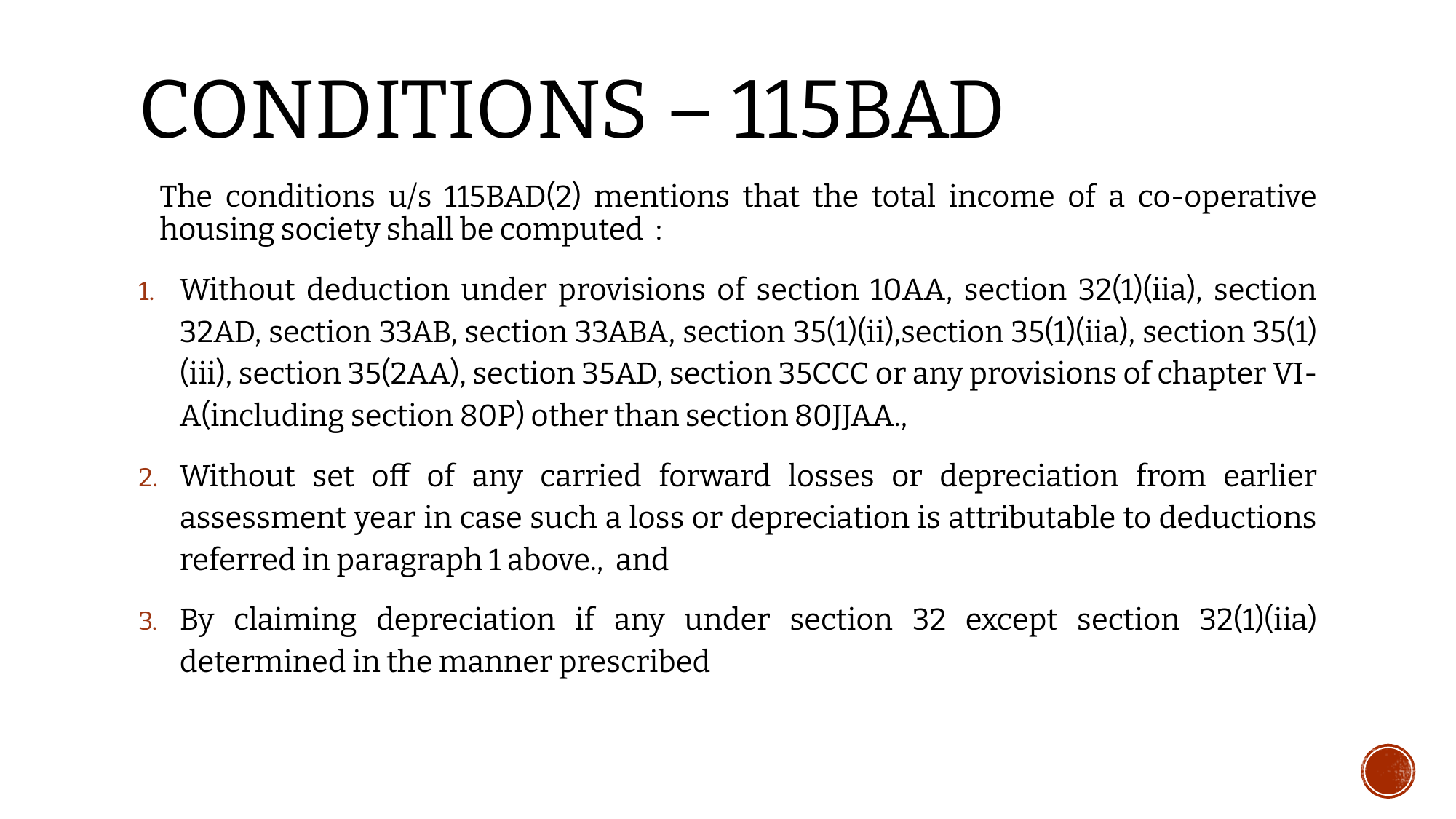

# Conditions – 115bad
The conditions u/s 115BAD(2) mentions that the total income of a co-operative housing society shall be computed  :
Without deduction under provisions of section 10AA, section 32(1)(iia), section 32AD, section 33AB, section 33ABA, section 35(1)(ii),section 35(1)(iia), section 35(1)(iii), section 35(2AA), section 35AD, section 35CCC or any provisions of chapter VI-A(including section 80P) other than section 80JJAA.,
Without set off of any carried forward losses or depreciation from earlier assessment year in case such a loss or depreciation is attributable to deductions referred in paragraph 1 above.,  and
By claiming depreciation if any under section 32 except section 32(1)(iia) determined in the manner prescribed